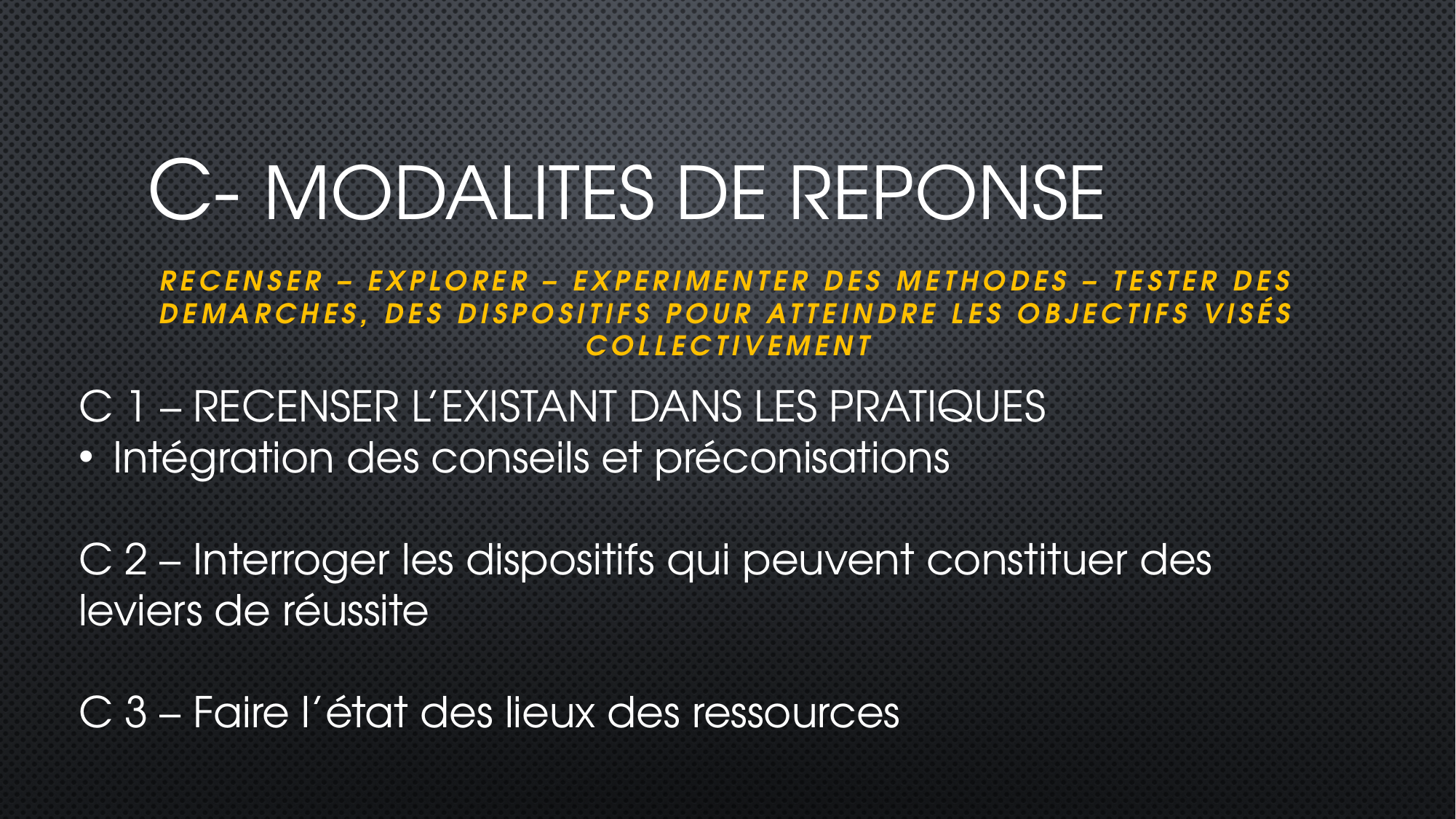

# C- MODALITES DE REPONSE
RECENSER – EXPLORER – EXPERIMENTER DES METHODES – TESTER DES DEMARCHES, DES DISPOSITIFS POUR ATTEINDRE LES OBJECTIFS VISÉS COLLECTIVEMENT
C 1 – RECENSER L’EXISTANT DANS LES PRATIQUES
Intégration des conseils et préconisations

C 2 – Interroger les dispositifs qui peuvent constituer des leviers de réussite

C 3 – Faire l’état des lieux des ressources